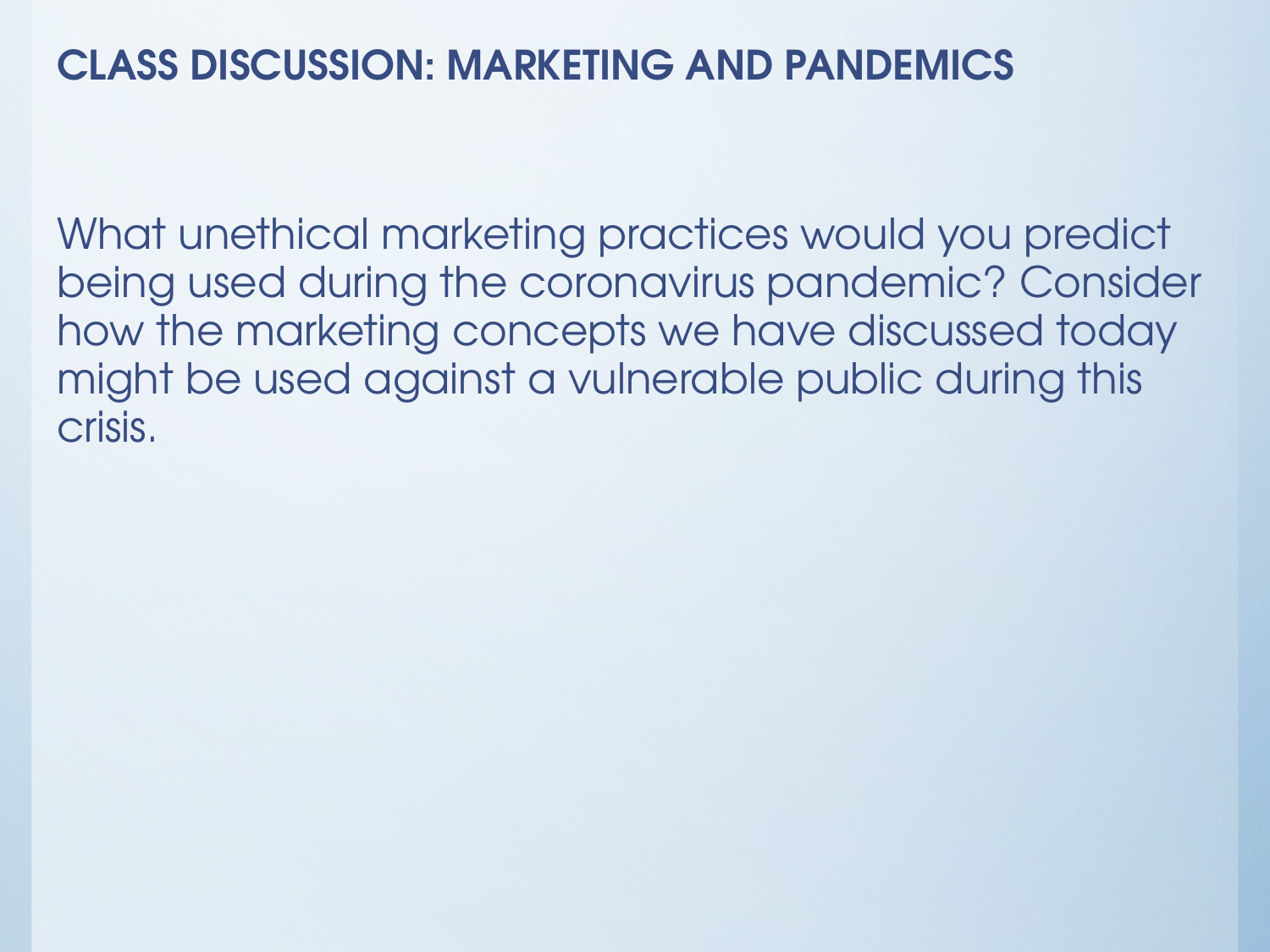

# CLASS DISCUSSION: MARKETING AND PANDEMICS

What unethical marketing practices would you predict being used during the coronavirus pandemic? Consider how the marketing concepts we have discussed today might be used against a vulnerable public during this crisis.